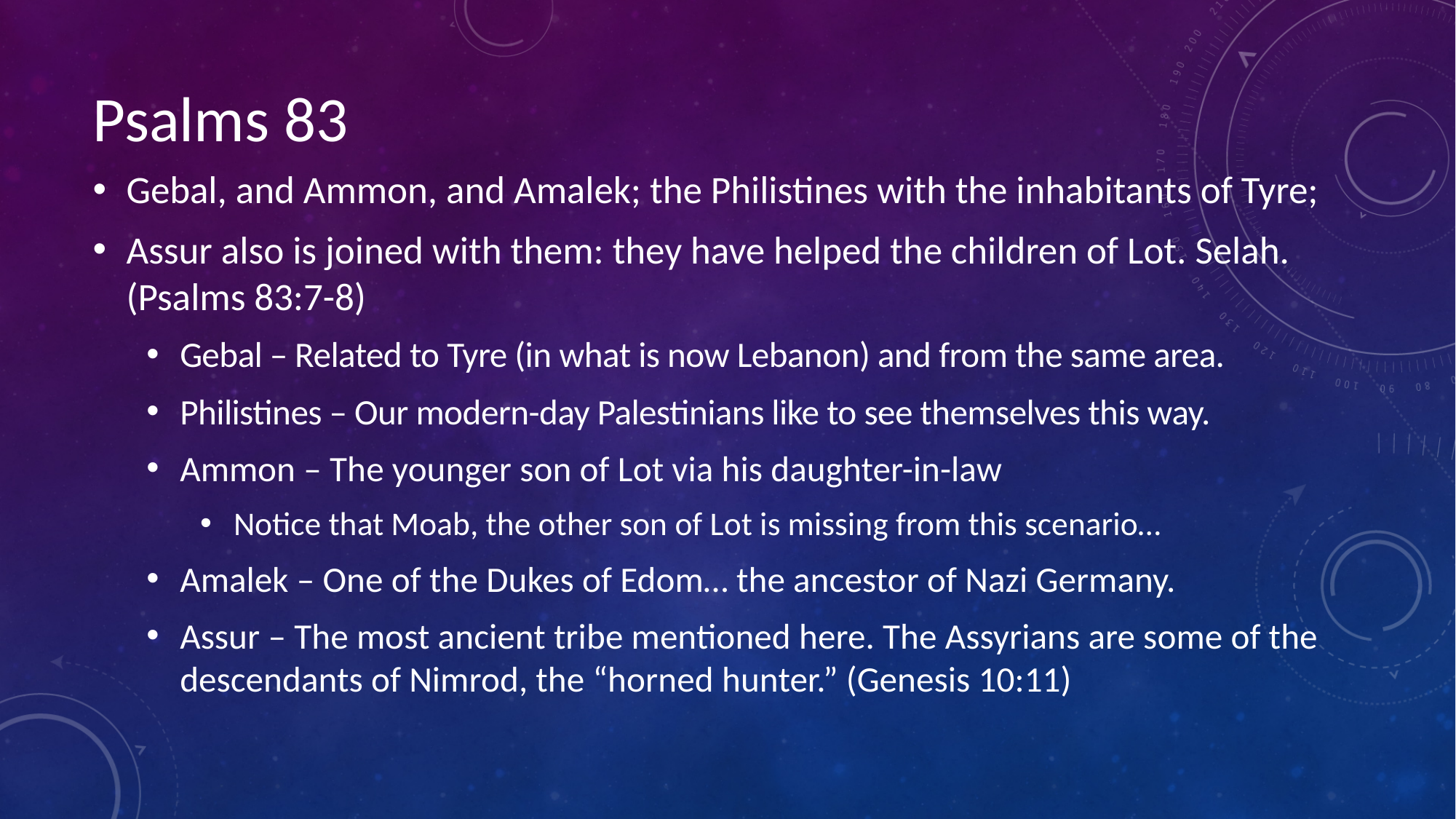

# Psalms 83
Gebal, and Ammon, and Amalek; the Philistines with the inhabitants of Tyre;
Assur also is joined with them: they have helped the children of Lot. Selah. (Psalms 83:7-8)
Gebal – Related to Tyre (in what is now Lebanon) and from the same area.
Philistines – Our modern-day Palestinians like to see themselves this way.
Ammon – The younger son of Lot via his daughter-in-law
Notice that Moab, the other son of Lot is missing from this scenario…
Amalek – One of the Dukes of Edom… the ancestor of Nazi Germany.
Assur – The most ancient tribe mentioned here. The Assyrians are some of the descendants of Nimrod, the “horned hunter.” (Genesis 10:11)